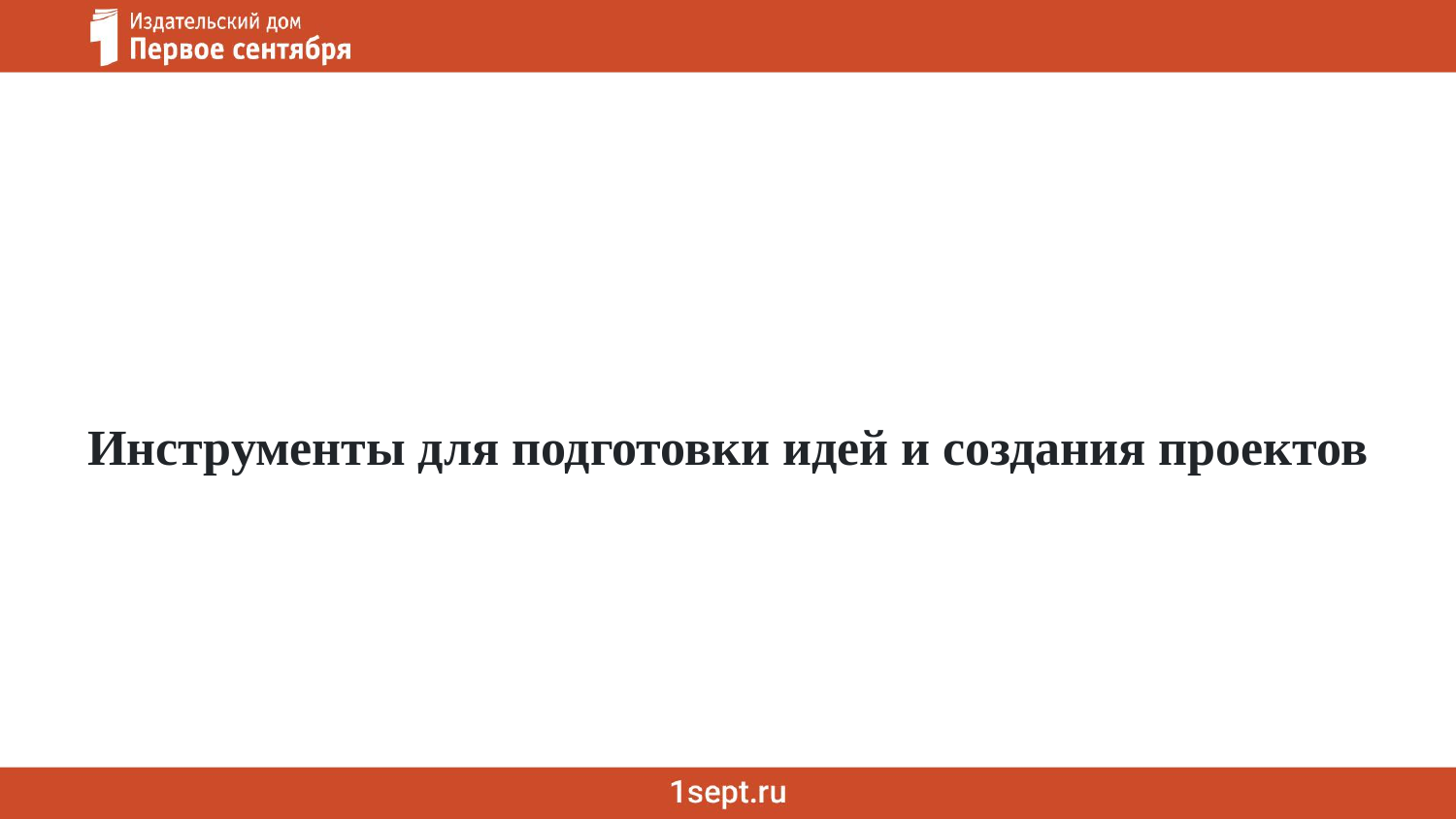

Инструменты для подготовки идей и создания проектов